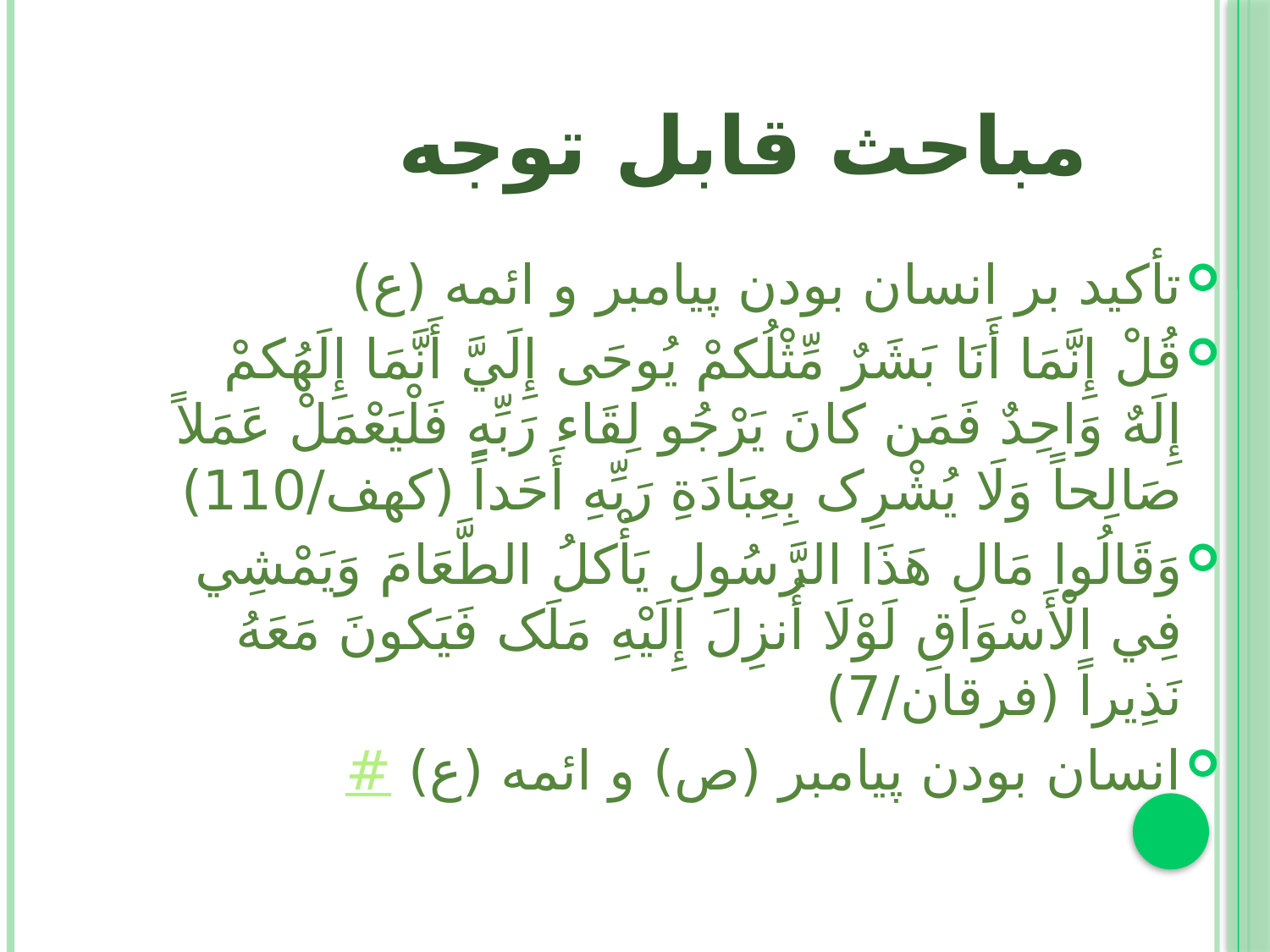

# مباحث قابل توجه
تأکيد بر انسان بودن پيامبر و ائمه (ع)
قُلْ إِنَّمَا أَنَا بَشَرٌ مِّثْلُکمْ يُوحَى إِلَيَّ أَنَّمَا إِلَهُکمْ إِلَهٌ وَاحِدٌ فَمَن کانَ يَرْجُو لِقَاء رَبِّهِ فَلْيَعْمَلْ عَمَلاً صَالِحاً وَلَا يُشْرِک بِعِبَادَةِ رَبِّهِ أَحَداً (کهف/110)
وَقَالُوا مَالِ هَذَا الرَّسُولِ يَأْکلُ الطَّعَامَ وَيَمْشِي فِي الْأَسْوَاقِ لَوْلَا أُنزِلَ إِلَيْهِ مَلَک فَيَکونَ مَعَهُ نَذِيراً (فرقان/7)
انسان بودن پيامبر (ص) و ائمه (ع) #